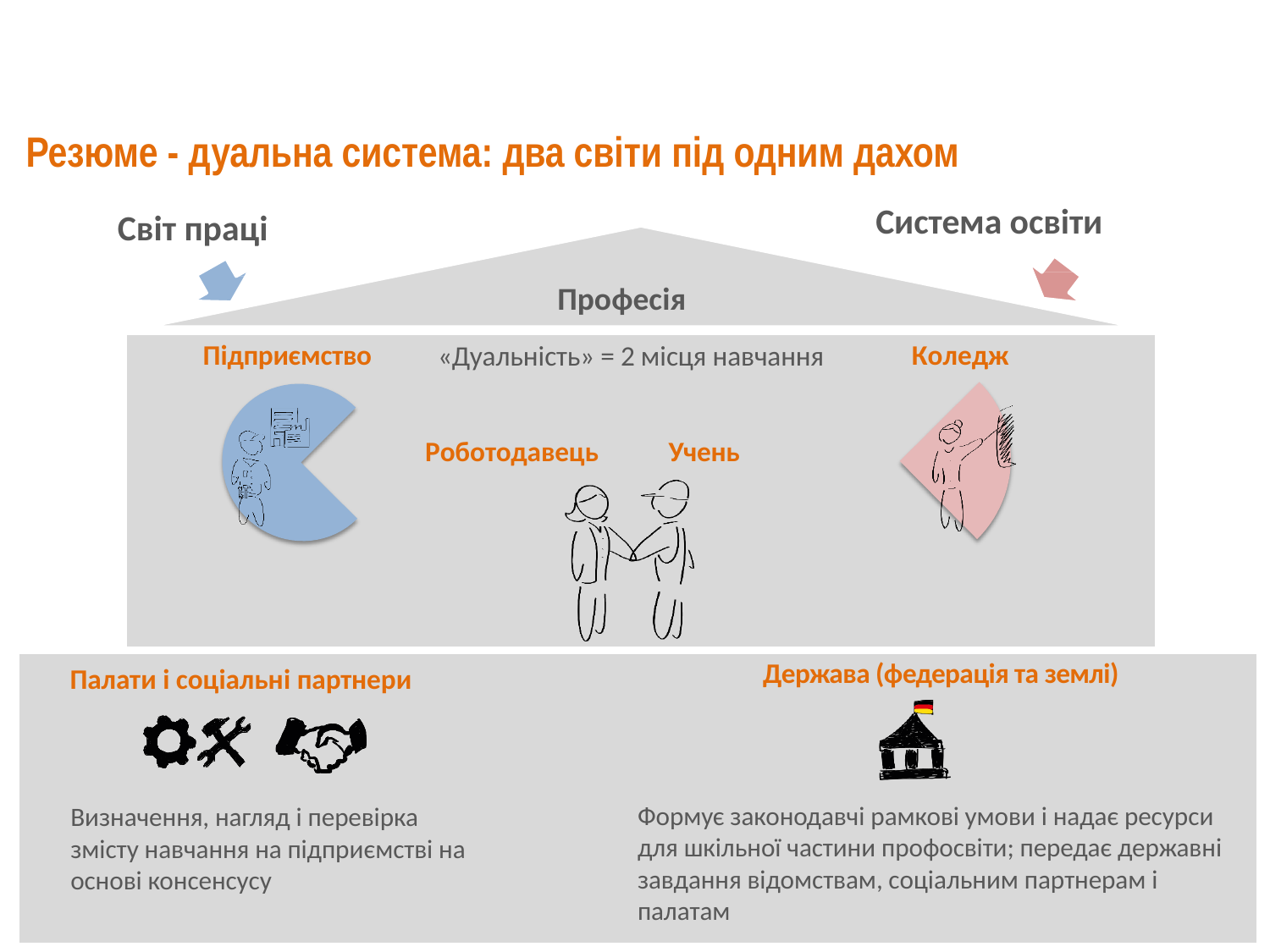

# Резюме - дуальна система: два світи під одним дахом
Система освіти
Світ праці

Професія

Підприємство
Коледж
«Дуальність» = 2 місця навчання

Роботодавець
Учень

Держава (федерація та землі)
Палати і соціальні партнери

Формує законодавчі рамкові умови і надає ресурси для шкільної частини профосвіти; передає державні завдання відомствам, соціальним партнерам і палатам
Визначення, нагляд і перевірка змісту навчання на підприємстві на основі консенсусу